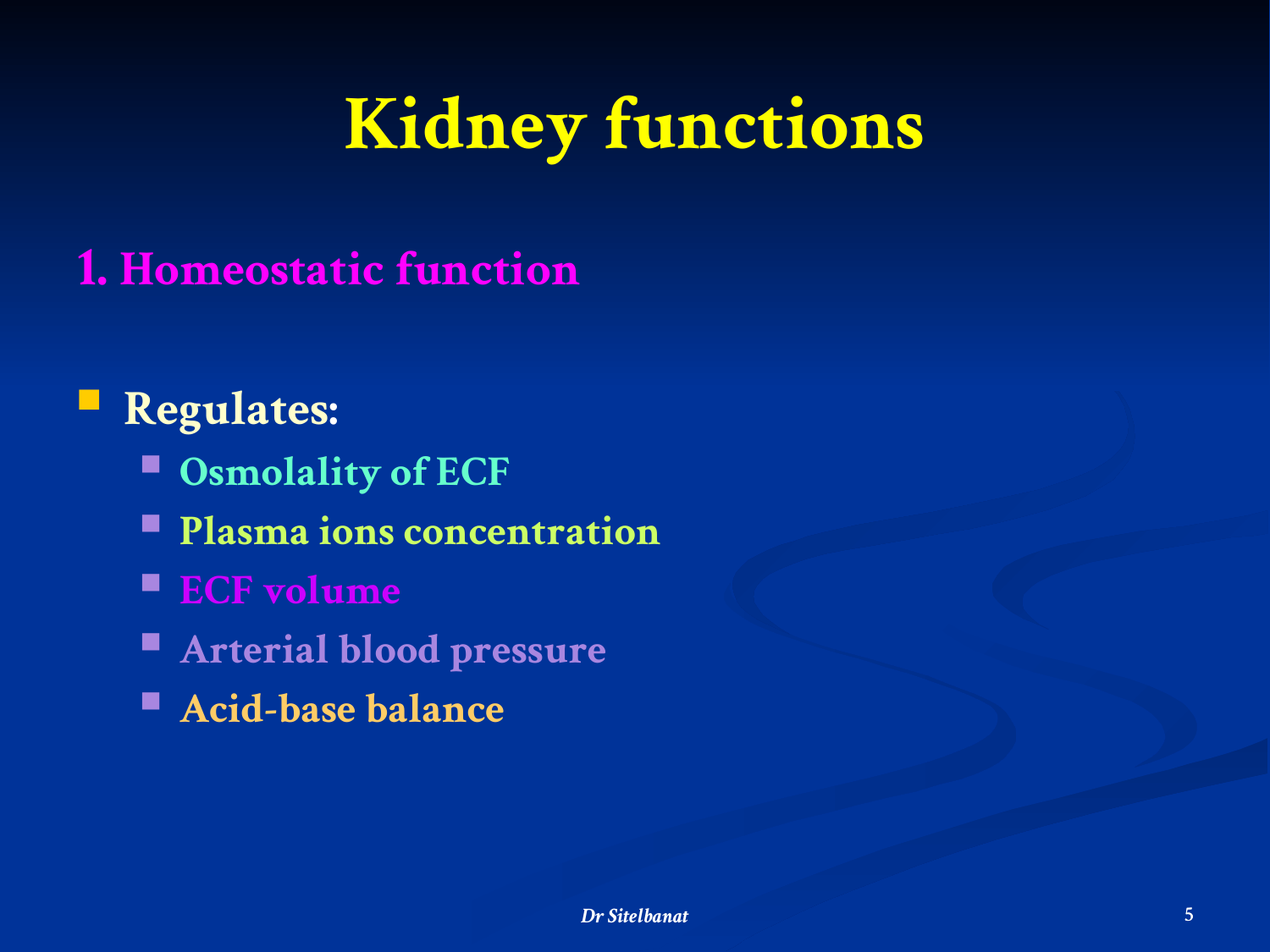

# Kidney functions
1. Homeostatic function

Regulates:
Osmolality of ECF
Plasma ions concentration
ECF volume
Arterial blood pressure
Acid-base balance

Dr Sitelbanat
5
5